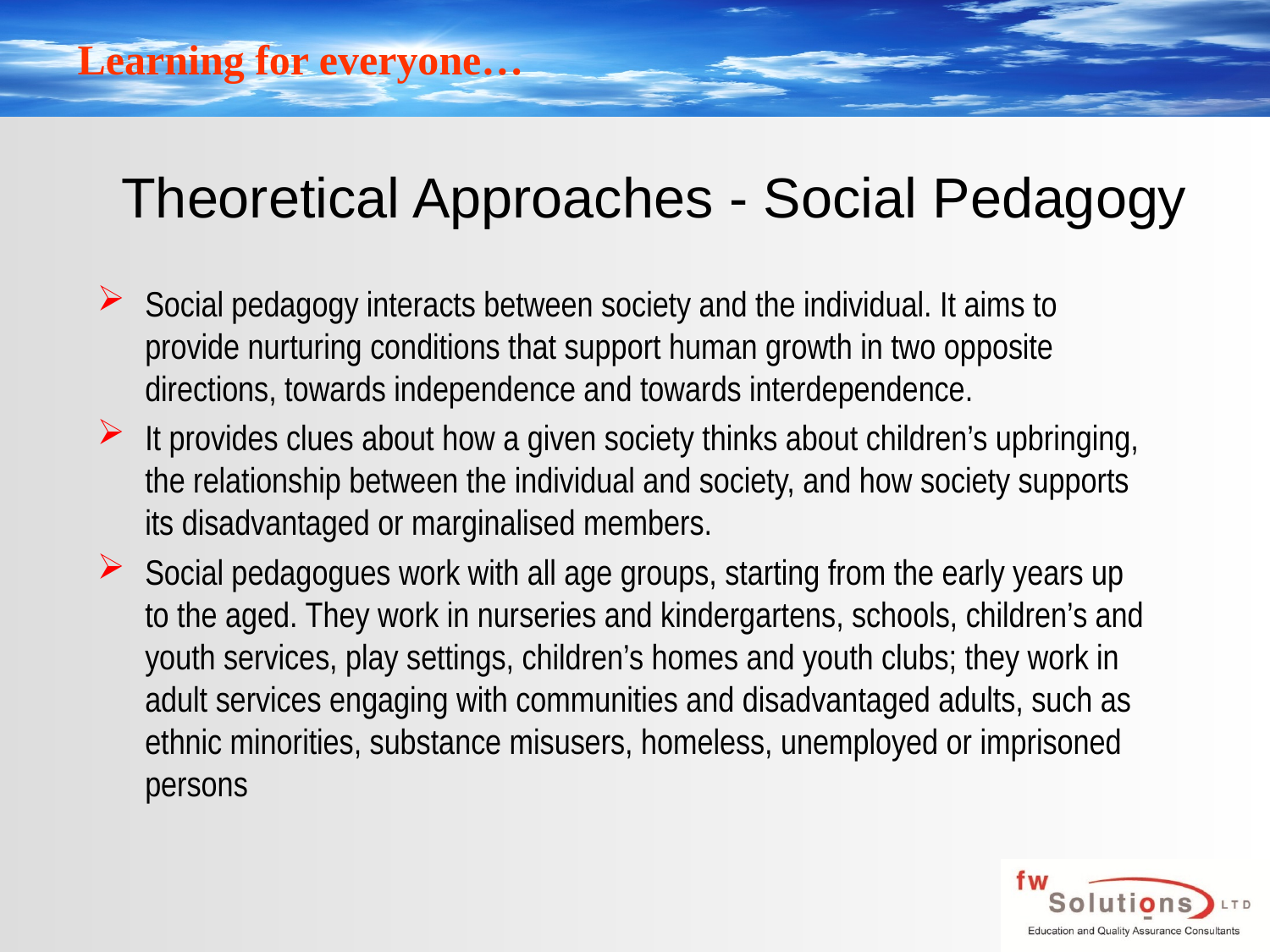

# Theoretical Approaches - Social Pedagogy
Social pedagogy interacts between society and the individual. It aims to provide nurturing conditions that support human growth in two opposite directions, towards independence and towards interdependence.
It provides clues about how a given society thinks about children’s upbringing, the relationship between the individual and society, and how society supports its disadvantaged or marginalised members.
Social pedagogues work with all age groups, starting from the early years up to the aged. They work in nurseries and kindergartens, schools, children’s and youth services, play settings, children’s homes and youth clubs; they work in adult services engaging with communities and disadvantaged adults, such as ethnic minorities, substance misusers, homeless, unemployed or imprisoned persons